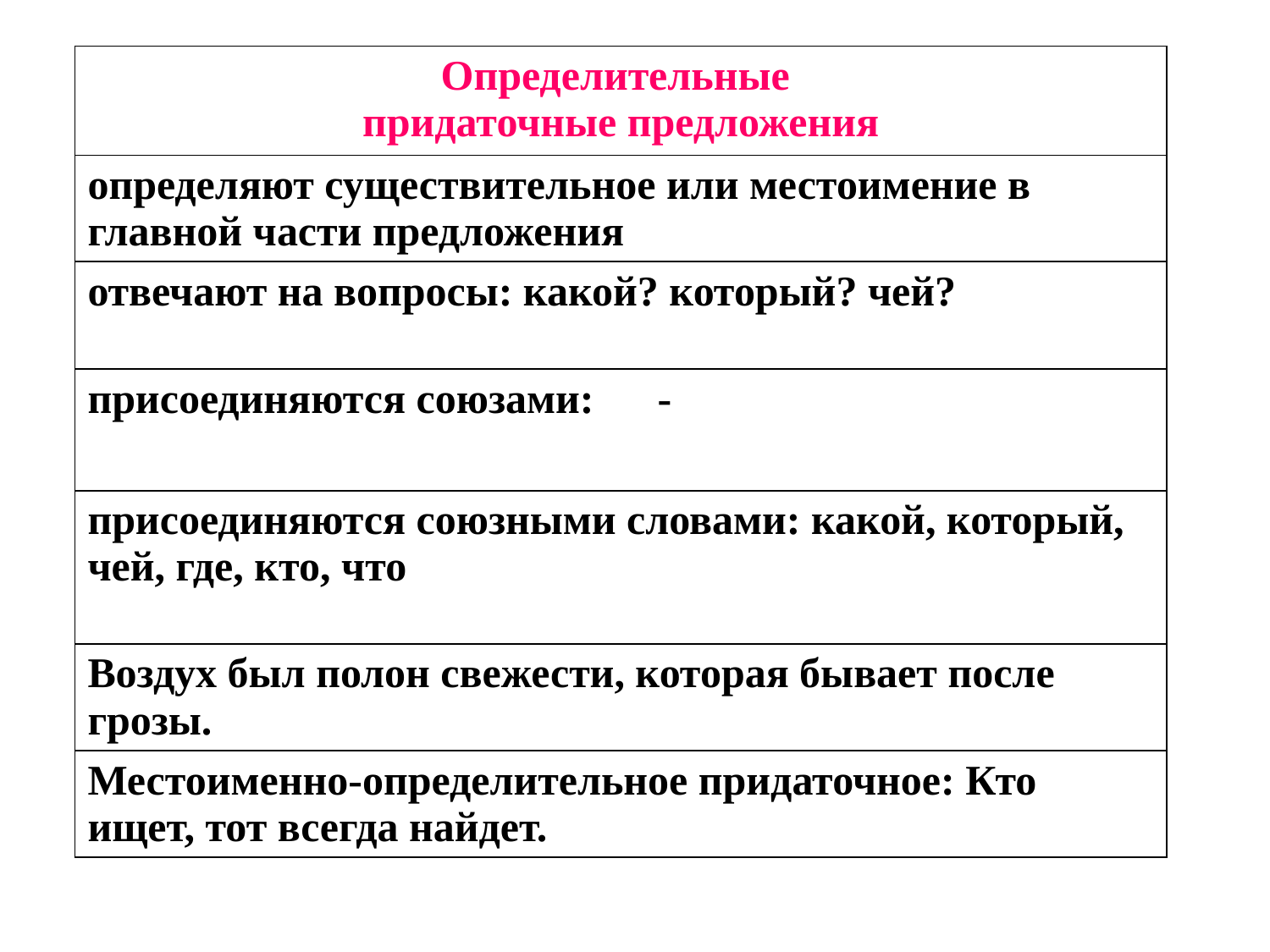

| Определительные придаточные предложения |
| --- |
| определяют существительное или местоимение в главной части предложения |
| отвечают на вопросы: какой? который? чей? |
| присоединяются союзами: - |
| присоединяются союзными словами: какой, который, чей, где, кто, что |
| Воздух был полон свежести, которая бывает после грозы. |
| Местоименно-определительное придаточное: Кто ищет, тот всегда найдет. |